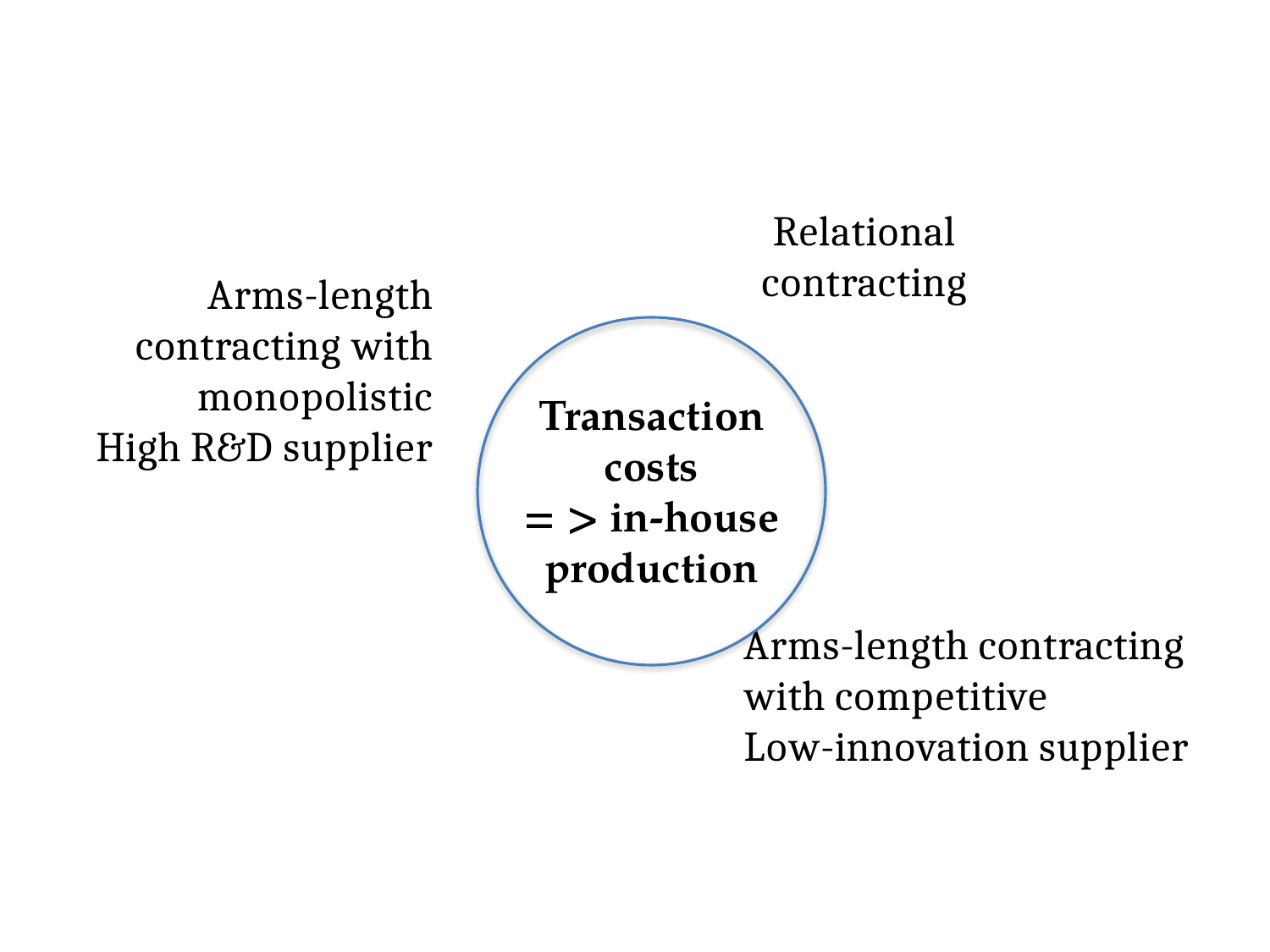

Relational contracting
Arms-length contracting with monopolistic
High R&D supplier

Transaction costs
= > in-house production
Arms-length contracting with competitive
Low-innovation supplier